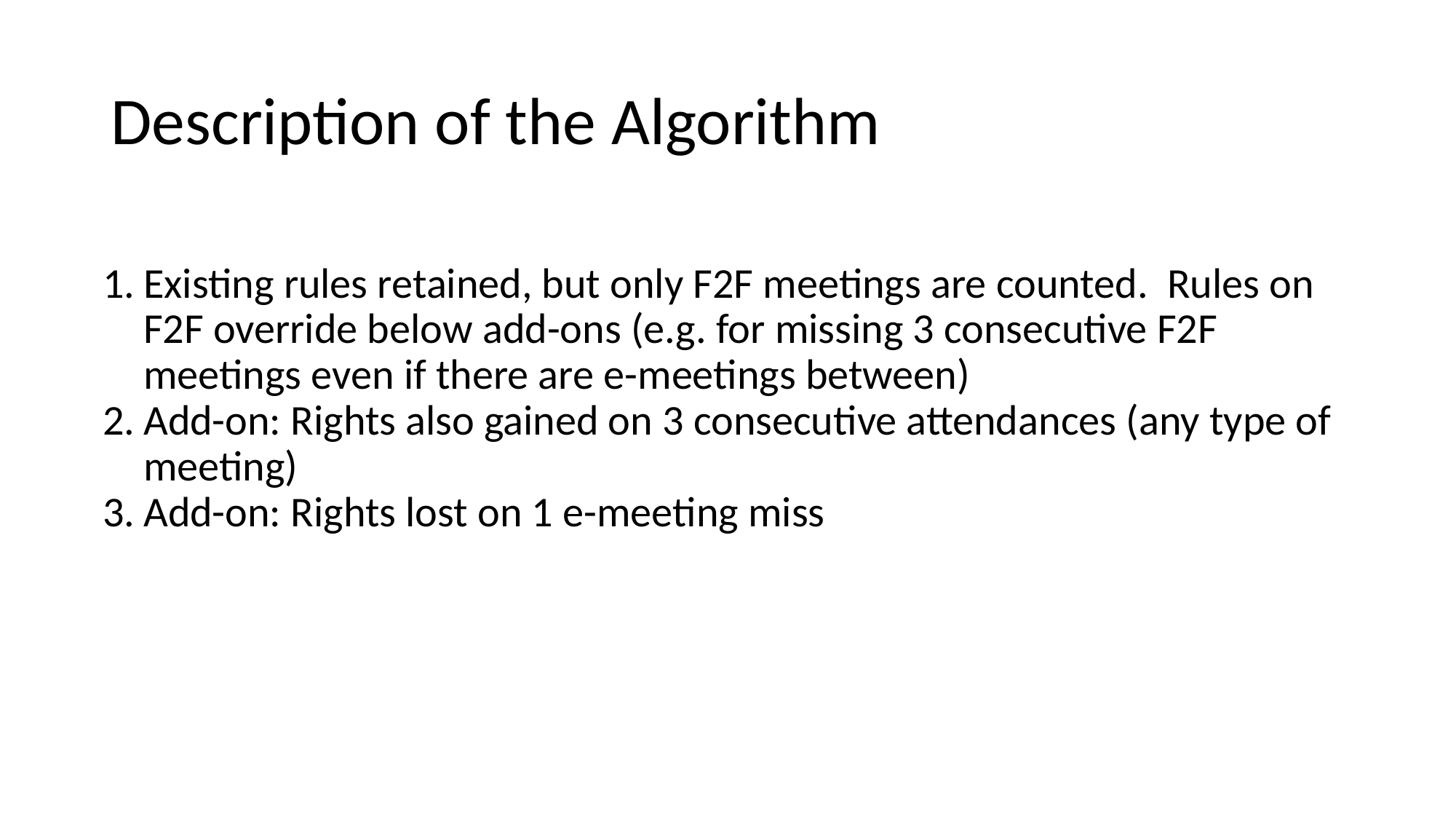

# Description of the Algorithm
Existing rules retained, but only F2F meetings are counted.  Rules on F2F override below add-ons (e.g. for missing 3 consecutive F2F meetings even if there are e-meetings between)
Add-on: Rights also gained on 3 consecutive attendances (any type of meeting)
Add-on: Rights lost on 1 e-meeting miss